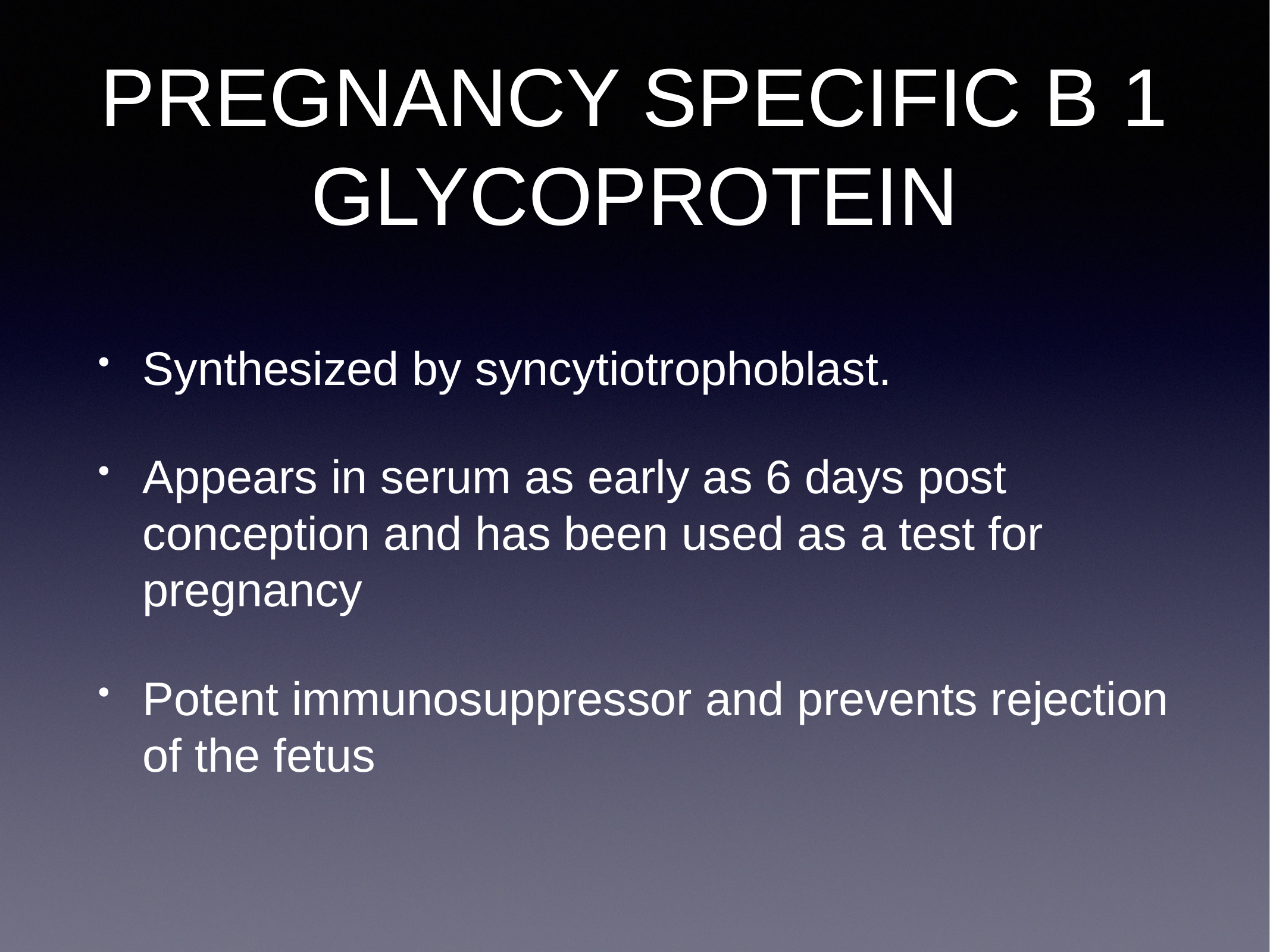

# PREGNANCY SPECIFIC B 1 GLYCOPROTEIN
Synthesized by syncytiotrophoblast.
Appears in serum as early as 6 days post conception and has been used as a test for pregnancy
Potent immunosuppressor and prevents rejection of the fetus